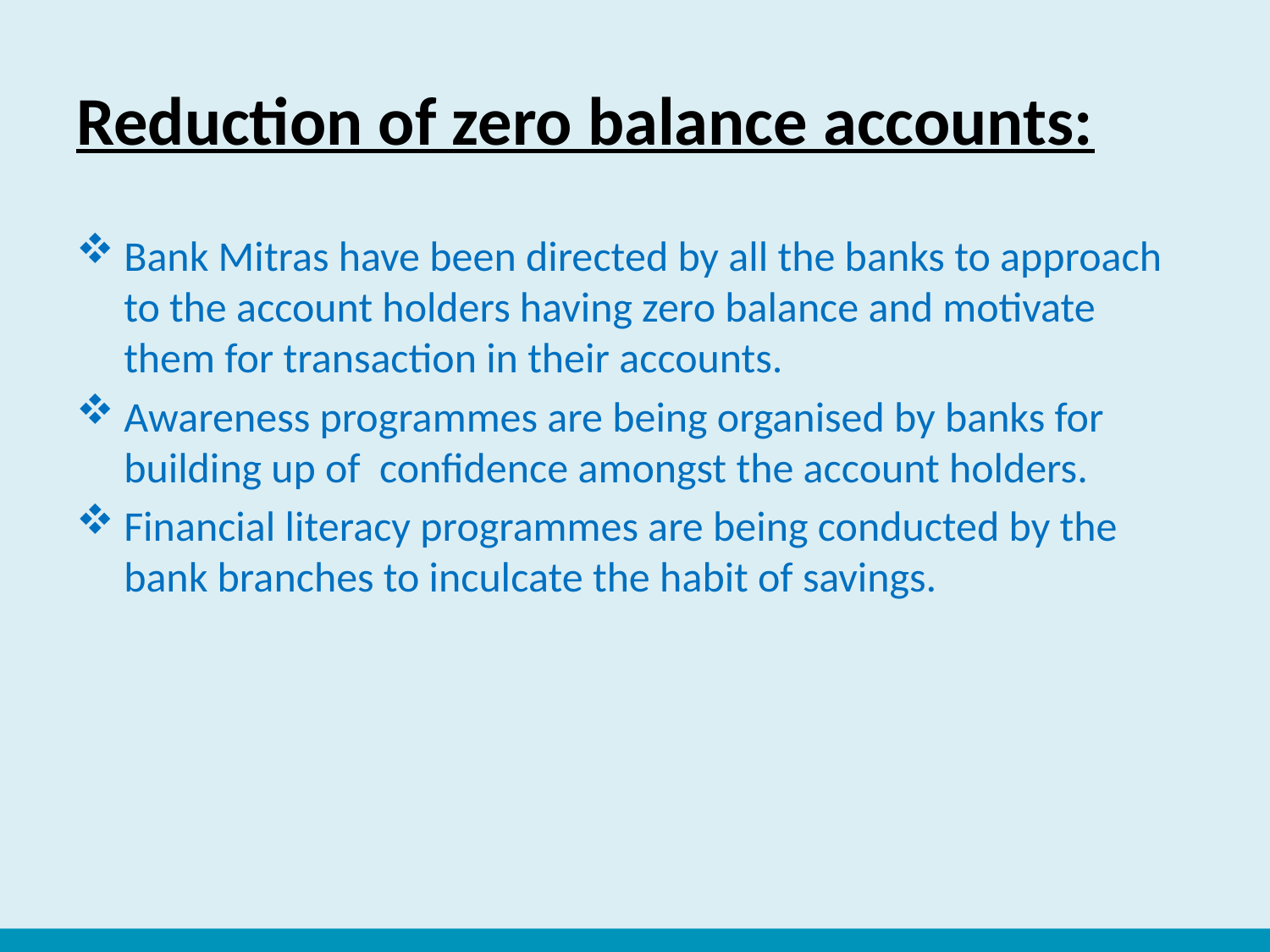

# Reduction of zero balance accounts:
Bank Mitras have been directed by all the banks to approach to the account holders having zero balance and motivate them for transaction in their accounts.
Awareness programmes are being organised by banks for building up of  confidence amongst the account holders.
Financial literacy programmes are being conducted by the bank branches to inculcate the habit of savings.